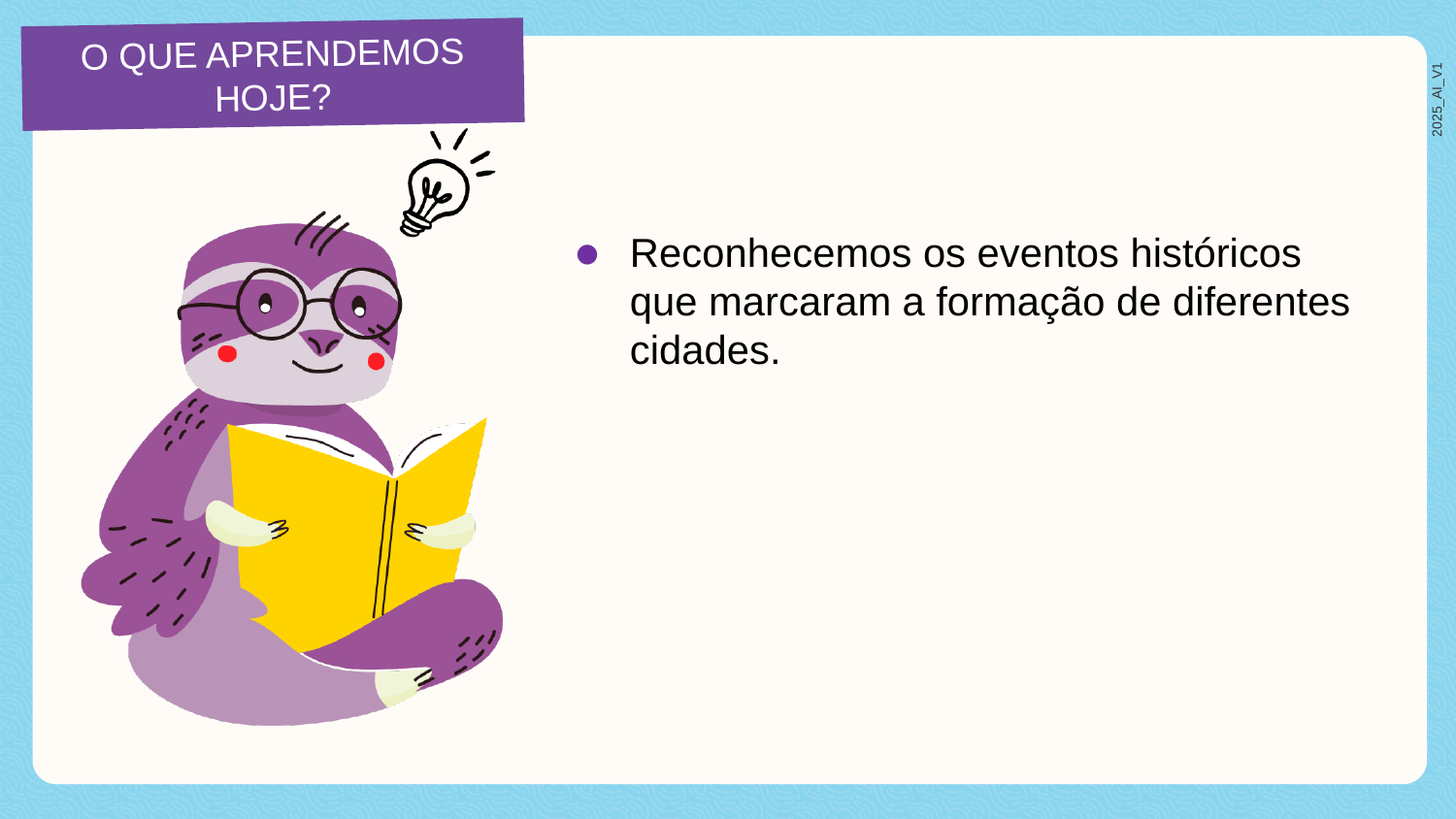

Reconhecemos os eventos históricos que marcaram a formação de diferentes cidades.